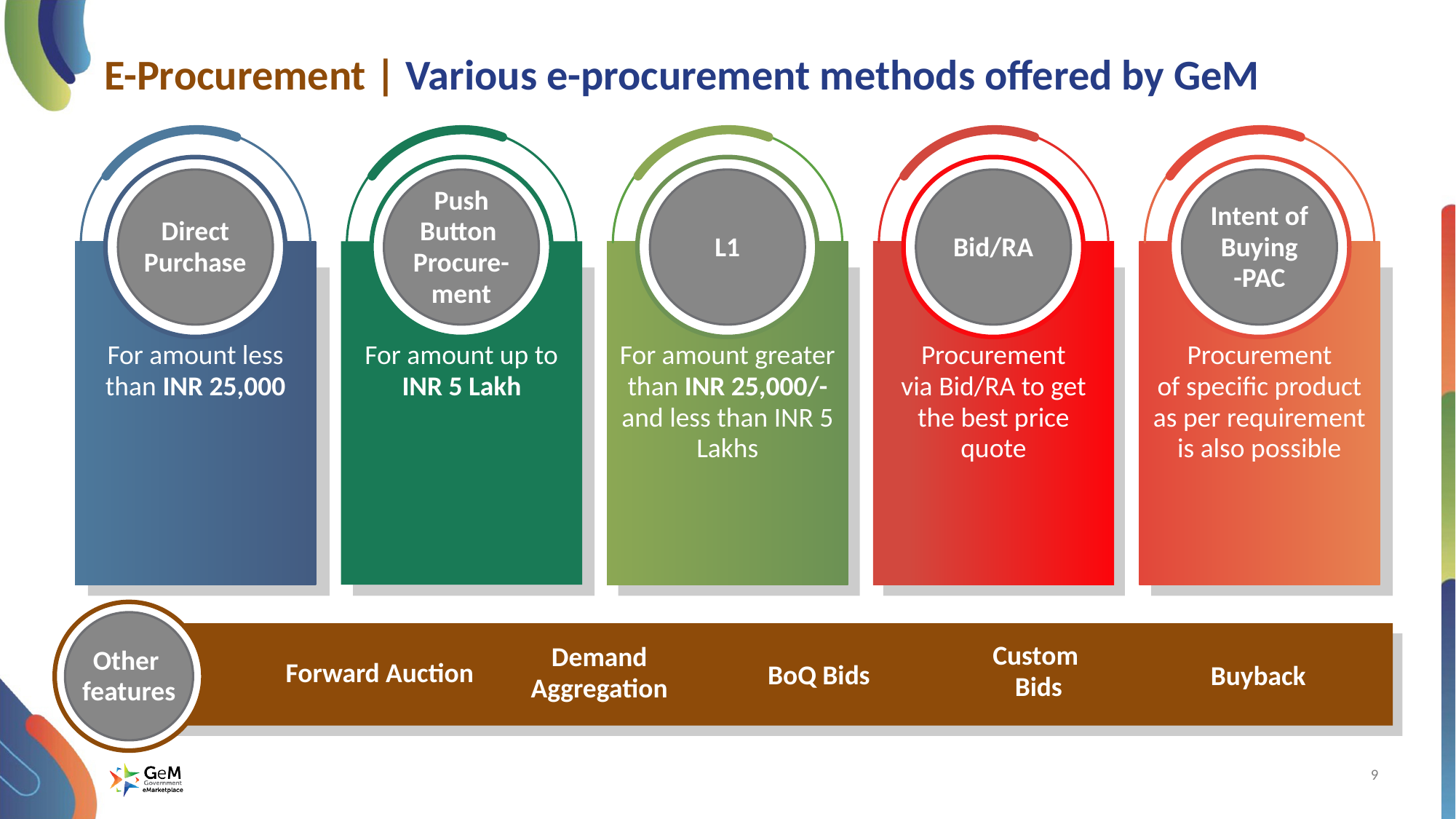

# E-Procurement | Various e-procurement methods offered by GeM

Direct
Purchase

Push Button
Procure-ment
L1
Bid/RA
Intent of
Buying
-PAC
For amount less than INR 25,000
For amount up to INR 5 Lakh
For amount greater than INR 25,000/- and less than INR 5 Lakhs
Procurement
via Bid/RA to get the best price quote
Procurement
of specific product as per requirement is also possible

Other
features

Custom
Bids
Demand Aggregation
Forward Auction
BoQ Bids
Buyback